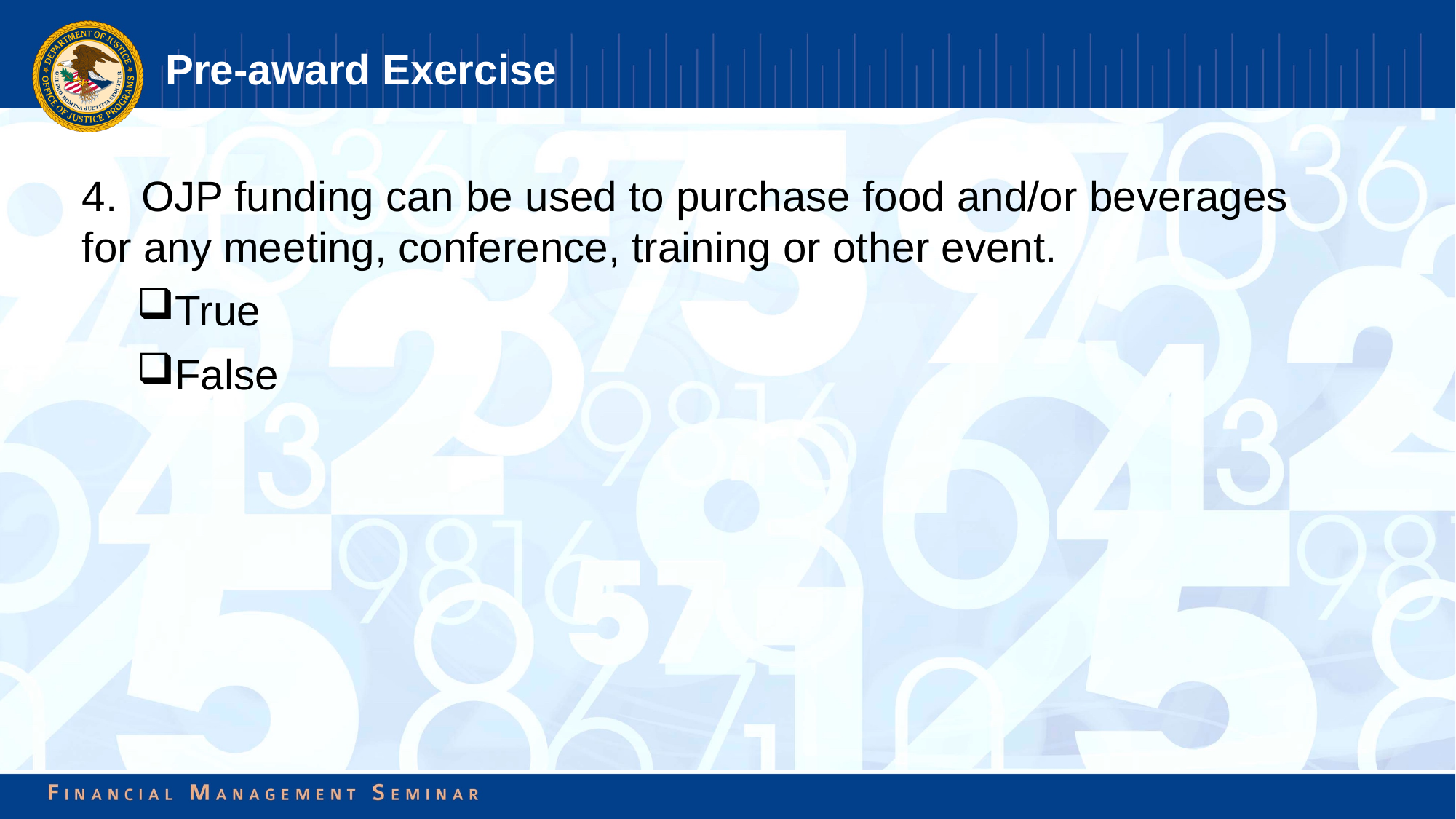

# Pre-award Exercise
4.  OJP funding can be used to purchase food and/or beverages
for any meeting, conference, training or other event.
True
False